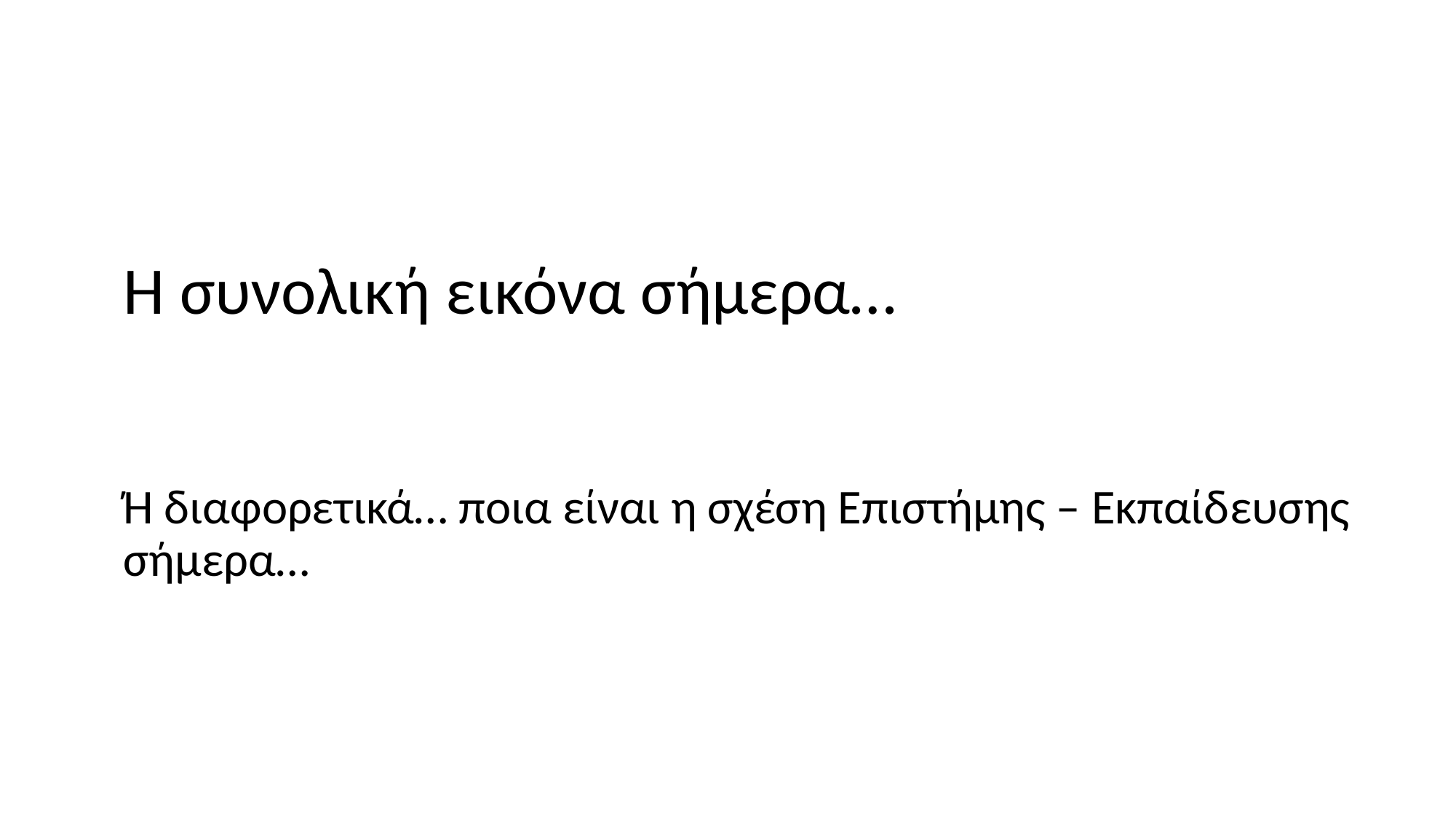

# Η συνολική εικόνα σήμερα…
Ή διαφορετικά… ποια είναι η σχέση Επιστήμης – Εκπαίδευσης σήμερα…